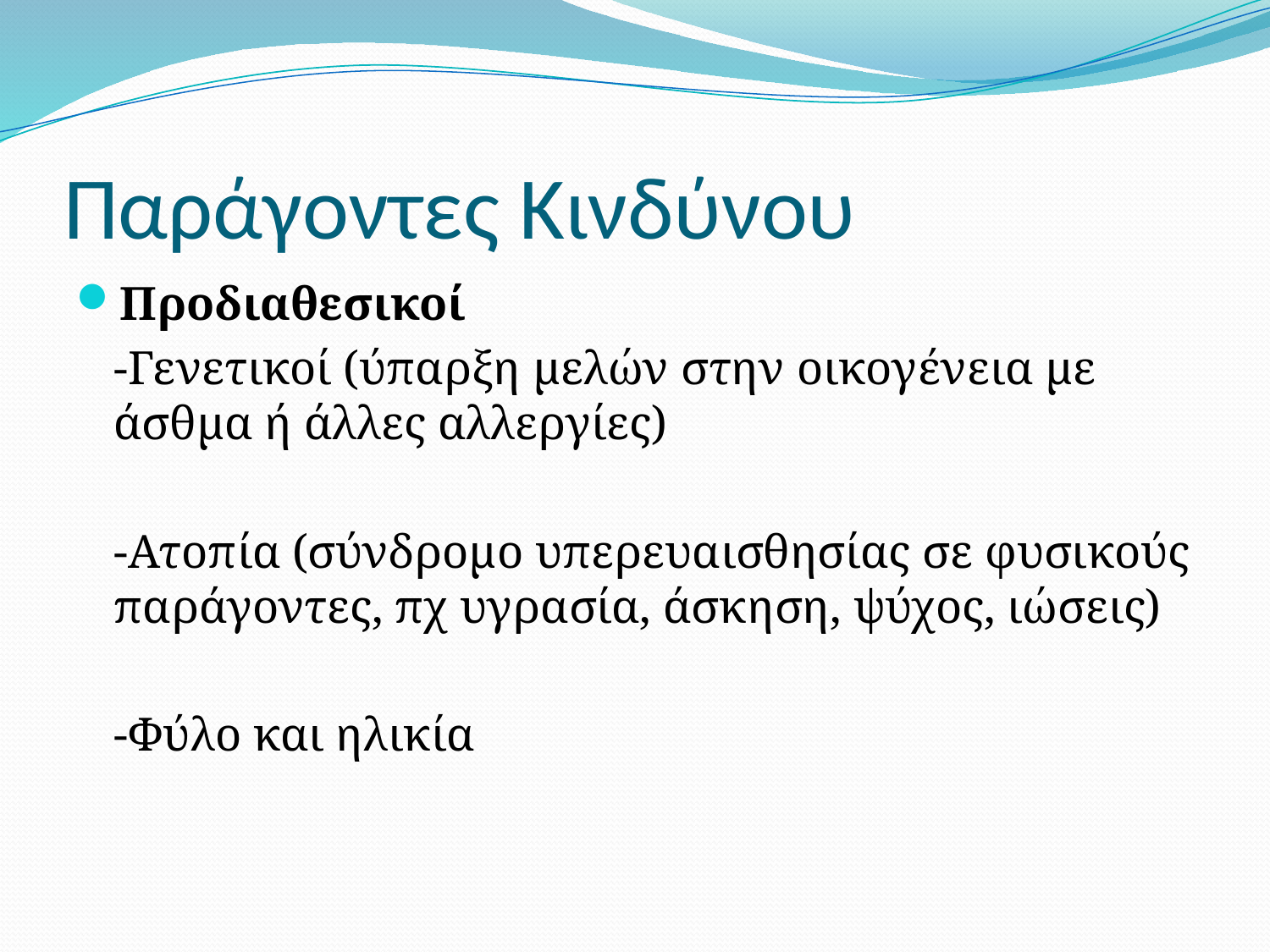

# Παράγοντες Κινδύνου
Προδιαθεσικοί
	-Γενετικοί (ύπαρξη μελών στην οικογένεια με άσθμα ή άλλες αλλεργίες)

	-Ατοπία (σύνδρομο υπερευαισθησίας σε φυσικούς παράγοντες, πχ υγρασία, άσκηση, ψύχος, ιώσεις)

	-Φύλο και ηλικία